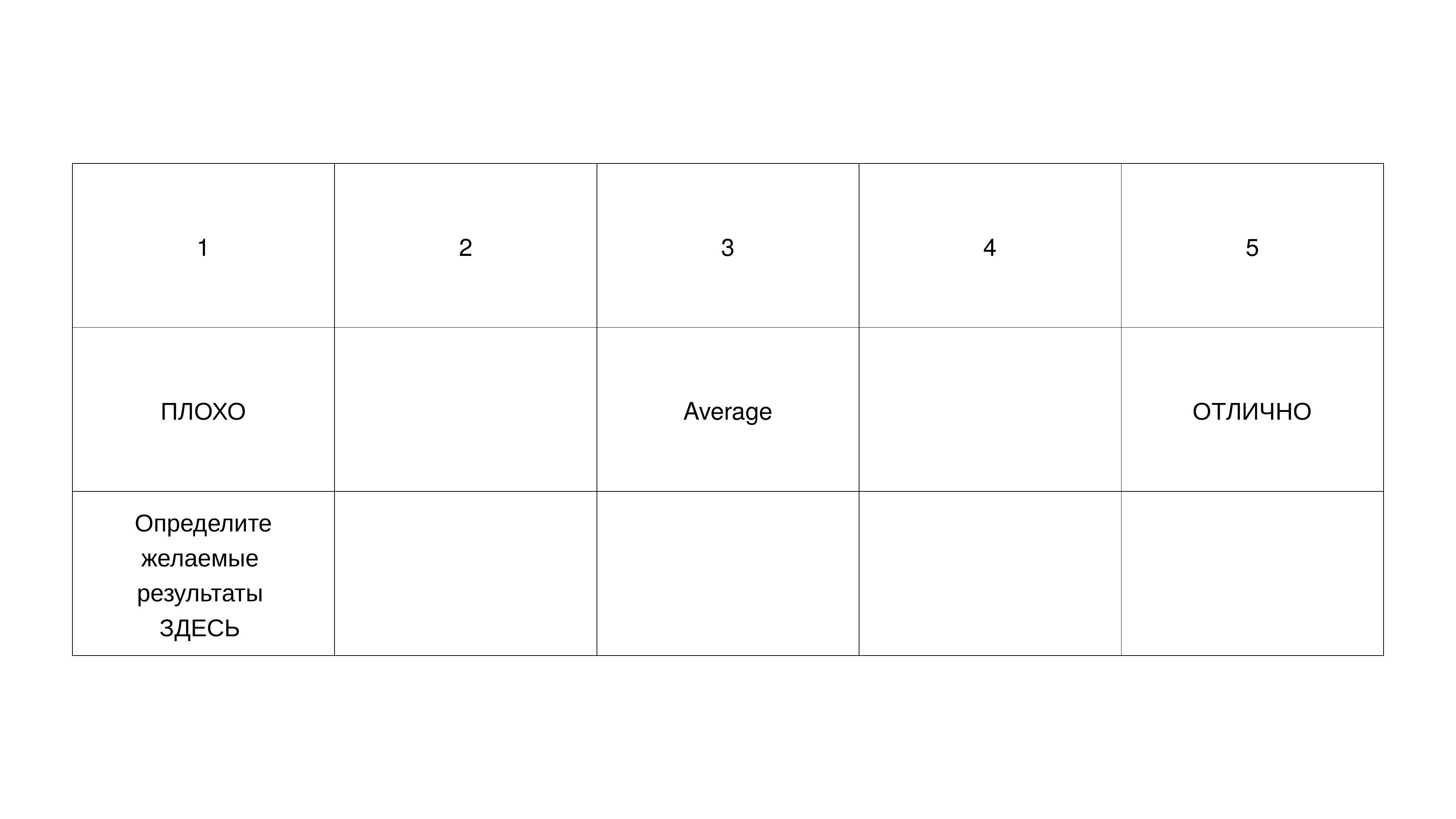

| 1 | 2 | 3 | 4 | 5 |
| --- | --- | --- | --- | --- |
| ПЛОХО |  | Average |  | ОТЛИЧНО |
| Определите желаемые результаты ЗДЕСЬ |  |  |  |  |